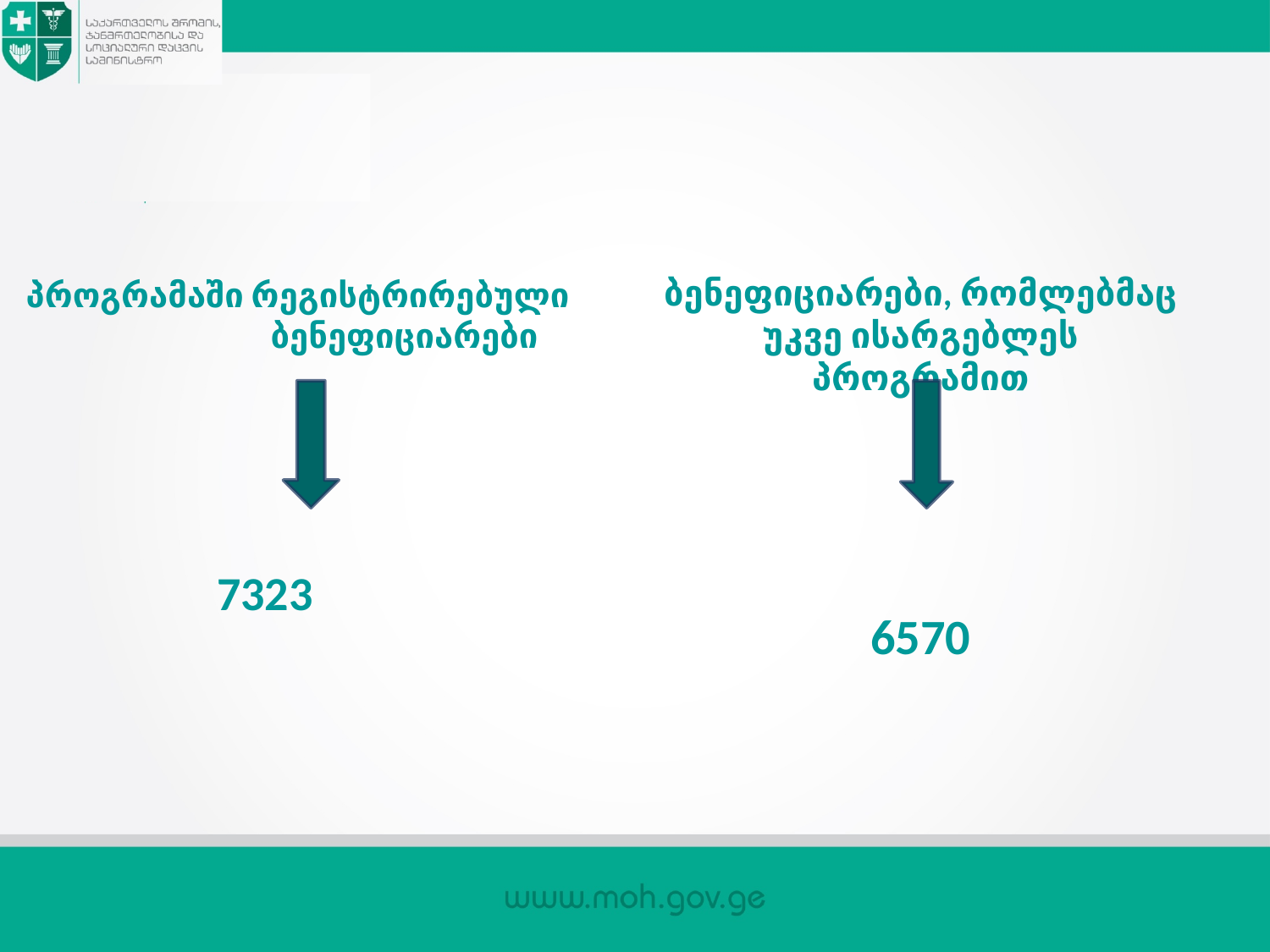

#

 პროგრამაში რეგისტრირებული                        ბენეფიციარები

                   7323

ბენეფიციარები, რომლებმაც უკვე ისარგებლეს პროგრამით

6570